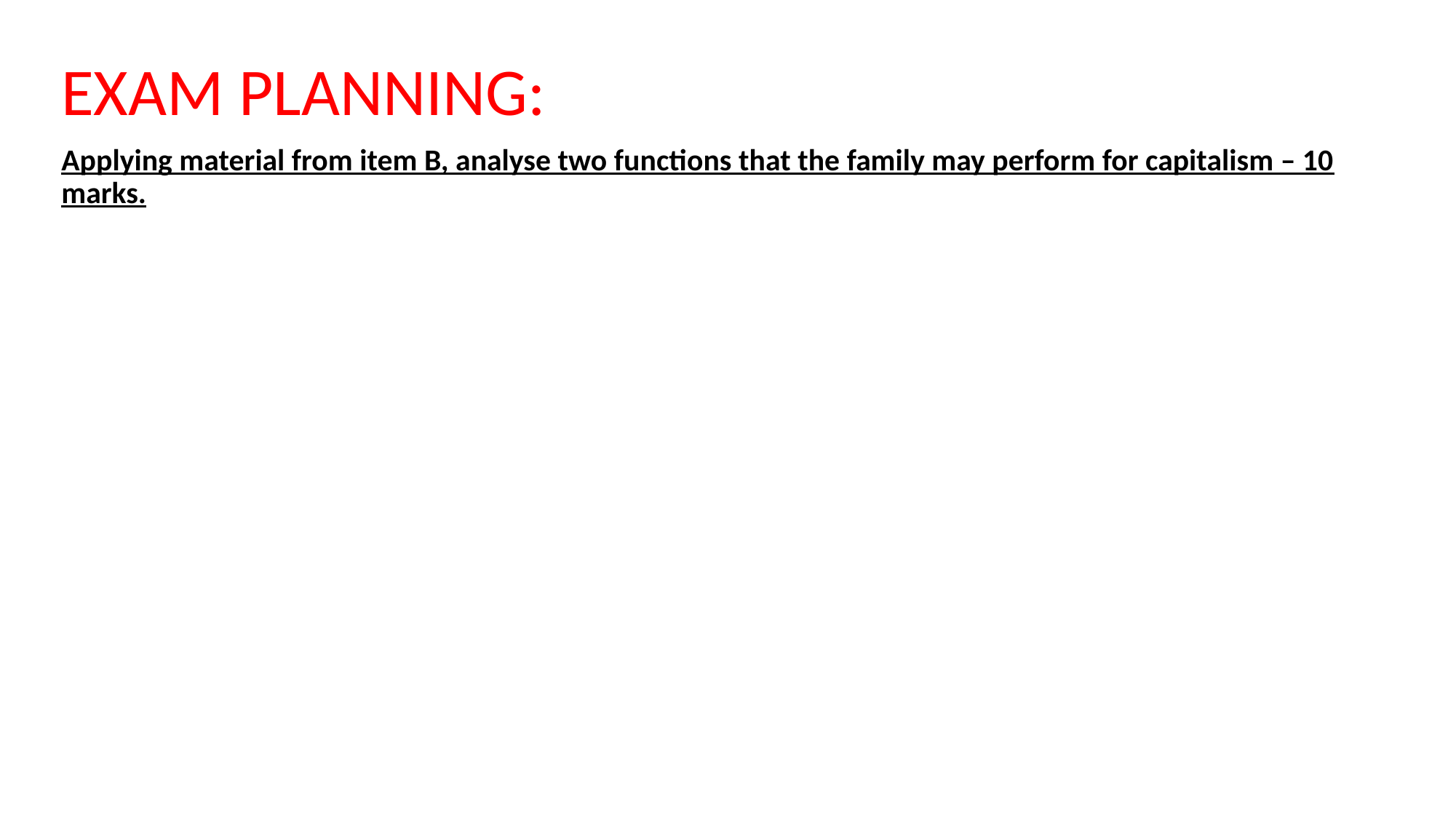

# EXAM PLANNING:
Applying material from item B, analyse two functions that the family may perform for capitalism – 10 marks.